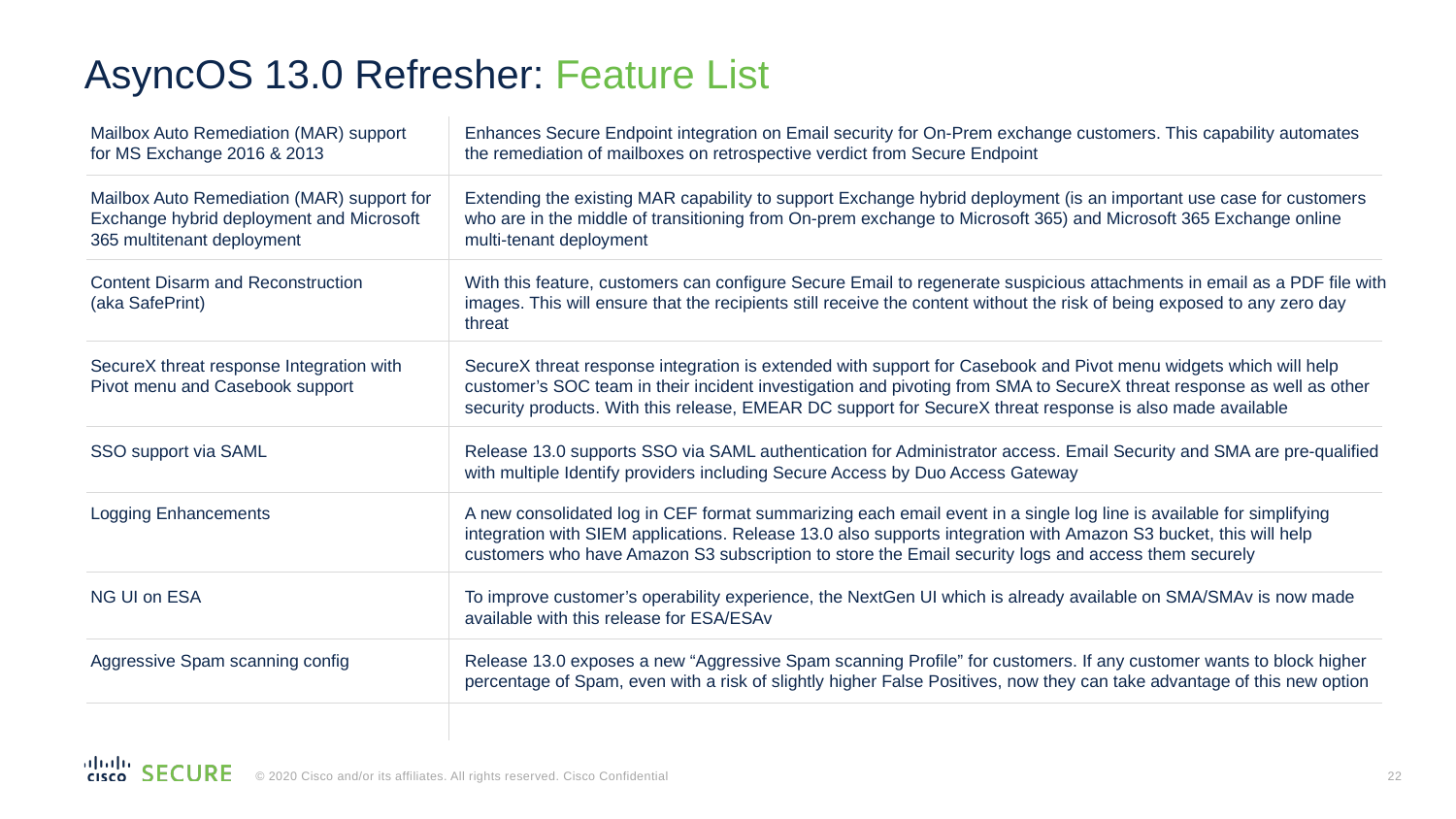

# AsyncOS 13.0 Refresher: Feature List
Mailbox Auto Remediation (MAR) support for MS Exchange 2016 & 2013
Enhances Secure Endpoint integration on Email security for On-Prem exchange customers. This capability automates the remediation of mailboxes on retrospective verdict from Secure Endpoint
Mailbox Auto Remediation (MAR) support for Exchange hybrid deployment and Microsoft 365 multitenant deployment
Extending the existing MAR capability to support Exchange hybrid deployment (is an important use case for customers who are in the middle of transitioning from On-prem exchange to Microsoft 365) and Microsoft 365 Exchange online multi-tenant deployment
Content Disarm and Reconstruction
(aka SafePrint)
With this feature, customers can configure Secure Email to regenerate suspicious attachments in email as a PDF file with images. This will ensure that the recipients still receive the content without the risk of being exposed to any zero day threat
SecureX threat response Integration with Pivot menu and Casebook support
SecureX threat response integration is extended with support for Casebook and Pivot menu widgets which will help customer’s SOC team in their incident investigation and pivoting from SMA to SecureX threat response as well as other security products. With this release, EMEAR DC support for SecureX threat response is also made available
SSO support via SAML
Release 13.0 supports SSO via SAML authentication for Administrator access. Email Security and SMA are pre-qualified with multiple Identify providers including Secure Access by Duo Access Gateway
Logging Enhancements
A new consolidated log in CEF format summarizing each email event in a single log line is available for simplifying integration with SIEM applications. Release 13.0 also supports integration with Amazon S3 bucket, this will help customers who have Amazon S3 subscription to store the Email security logs and access them securely
NG UI on ESA
To improve customer’s operability experience, the NextGen UI which is already available on SMA/SMAv is now made available with this release for ESA/ESAv
Aggressive Spam scanning config
Release 13.0 exposes a new “Aggressive Spam scanning Profile” for customers. If any customer wants to block higher percentage of Spam, even with a risk of slightly higher False Positives, now they can take advantage of this new option